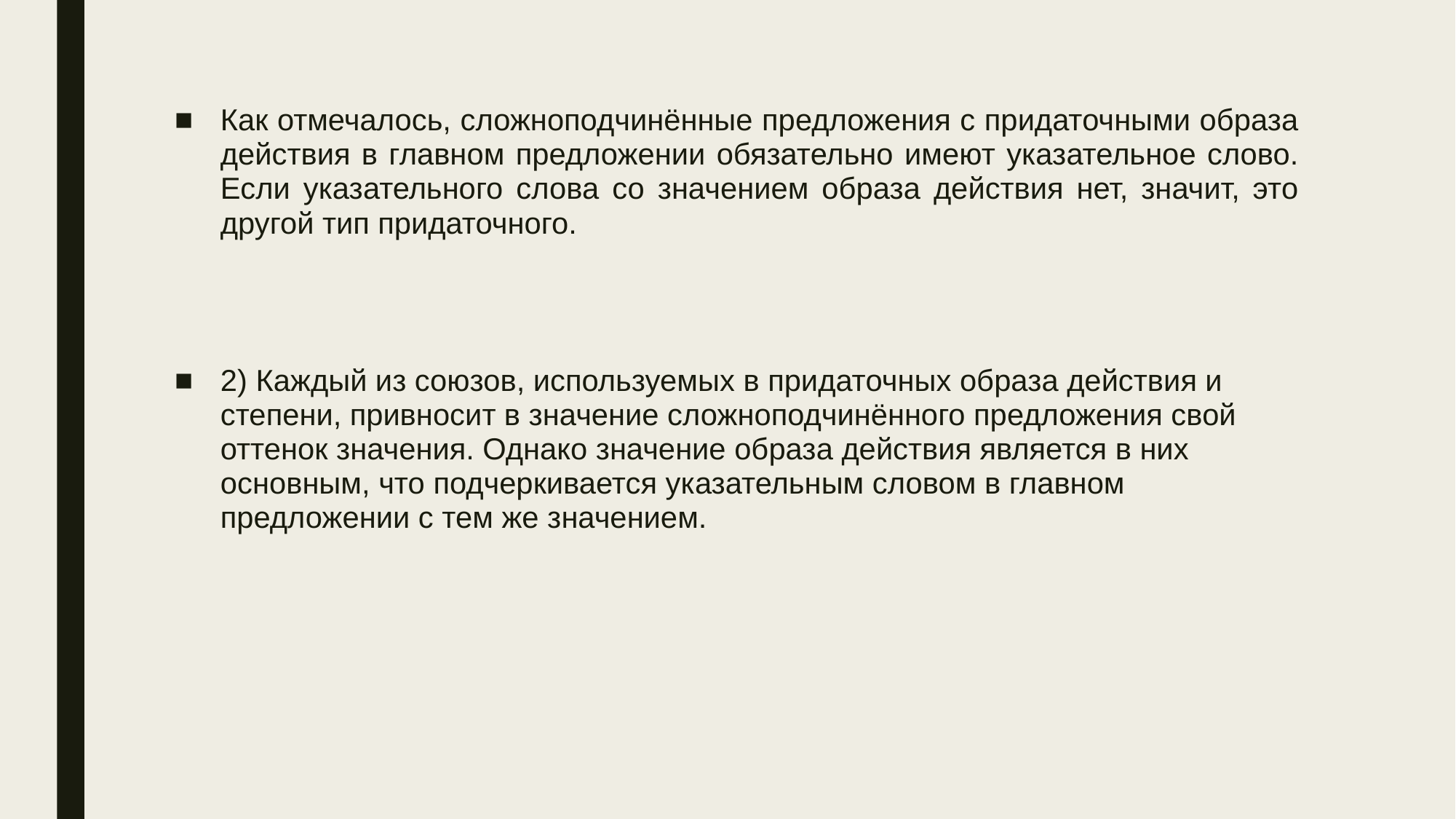

Как отмечалось, сложноподчинённые предложения с придаточными образа действия в главном предложении обязательно имеют указательное слово. Если указательного слова со значением образа действия нет, значит, это другой тип придаточного.

2) Каждый из союзов, используемых в придаточных образа действия и степени, привносит в значение сложноподчинённого предложения свой оттенок значения. Однако значение образа действия является в них основным, что подчеркивается указательным словом в главном предложении с тем же значением.